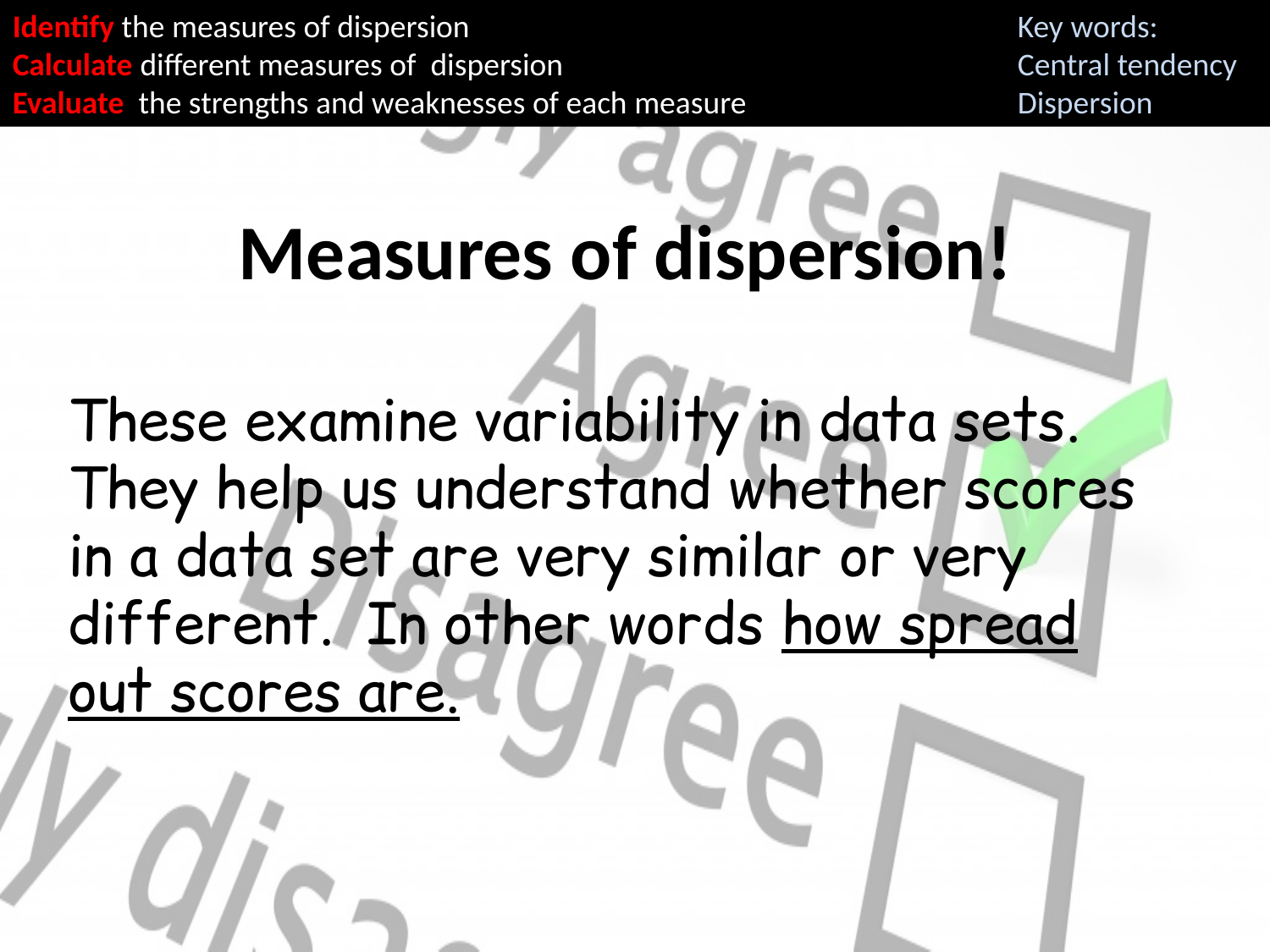

Identify the measures of dispersion
Calculate different measures of  dispersion
Evaluate  the strengths and weaknesses of each measure
Key words:
Central tendency
Dispersion
Measures of dispersion!
These examine variability in data sets.  They help us understand whether scores in a data set are very similar or very different.  In other words how spread out scores are.